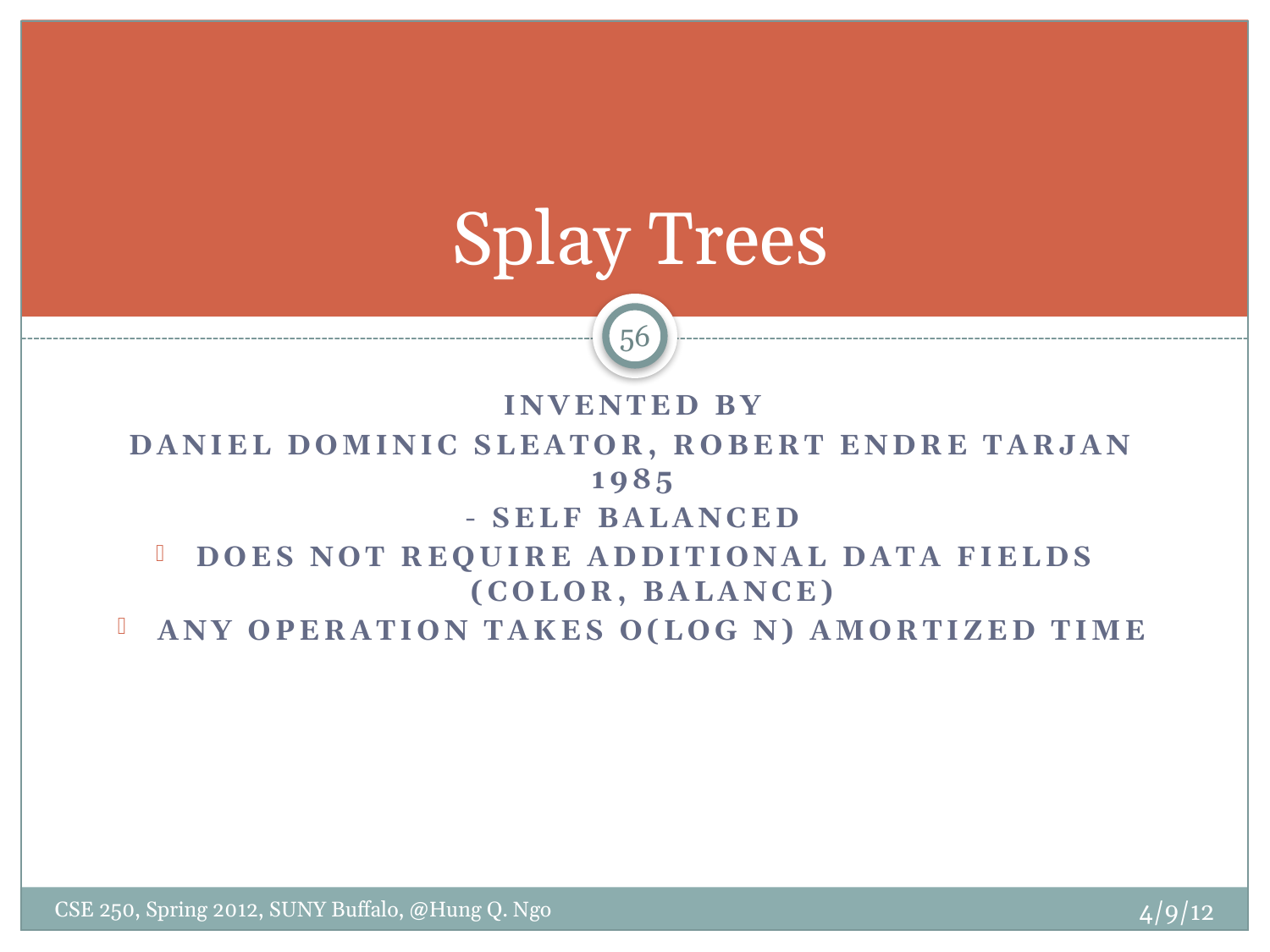

# Splay Trees
56
Invented by
Daniel Dominic Sleator, Robert Endre Tarjan
1985
- Self balanced
Does not require additional data fields
(color, balance)
Any operation takes o(log n) amortized time
4/9/12
CSE 250, Spring 2012, SUNY Buffalo, @Hung Q. Ngo